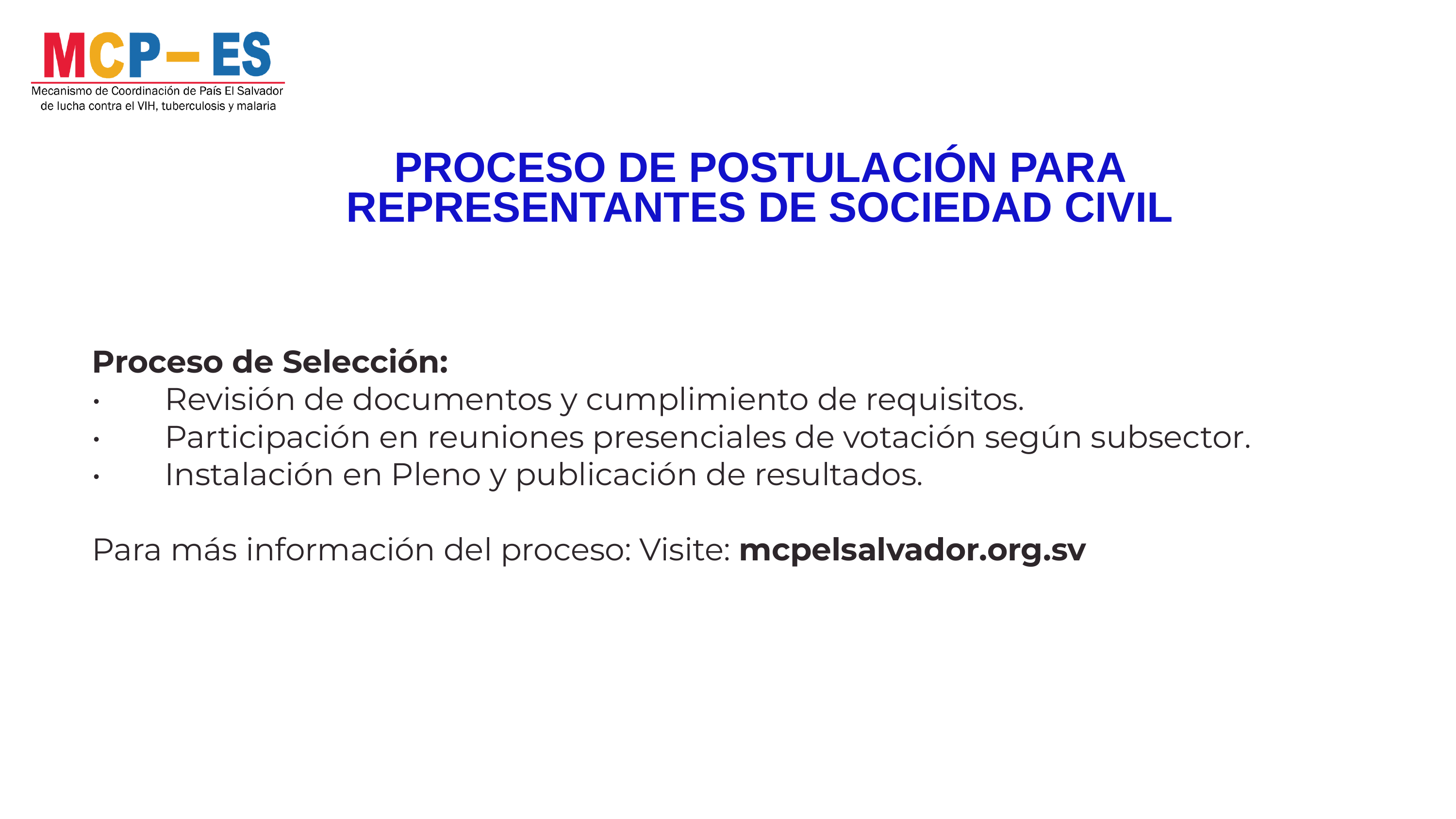

PROCESO DE POSTULACIÓN PARA REPRESENTANTES DE SOCIEDAD CIVIL

Proceso de Selección:
•	Revisión de documentos y cumplimiento de requisitos.
•	Participación en reuniones presenciales de votación según subsector.
•	Instalación en Pleno y publicación de resultados.

Para más información del proceso: Visite: mcpelsalvador.org.sv